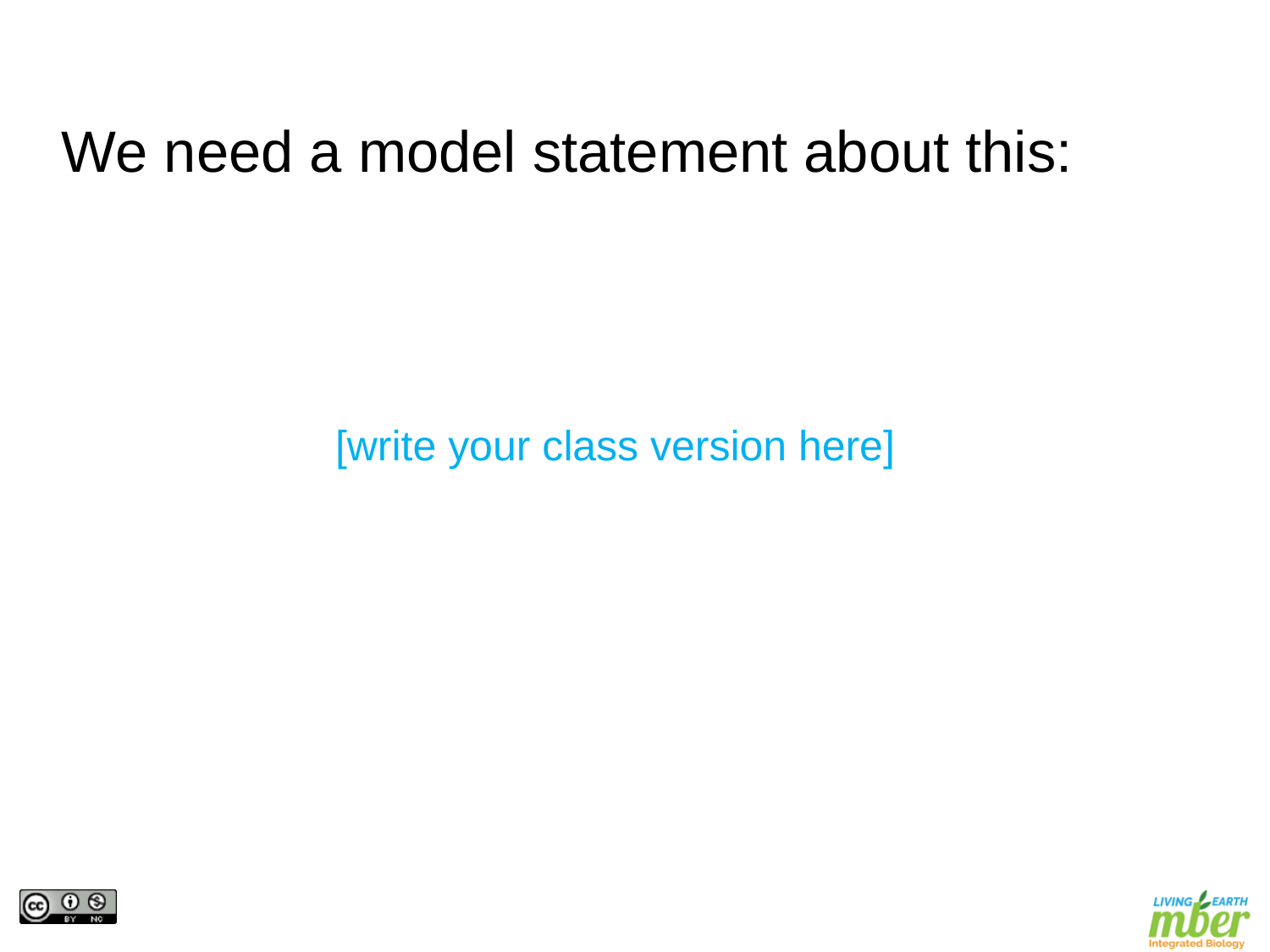

We need a model statement about this:

[write your class version here]